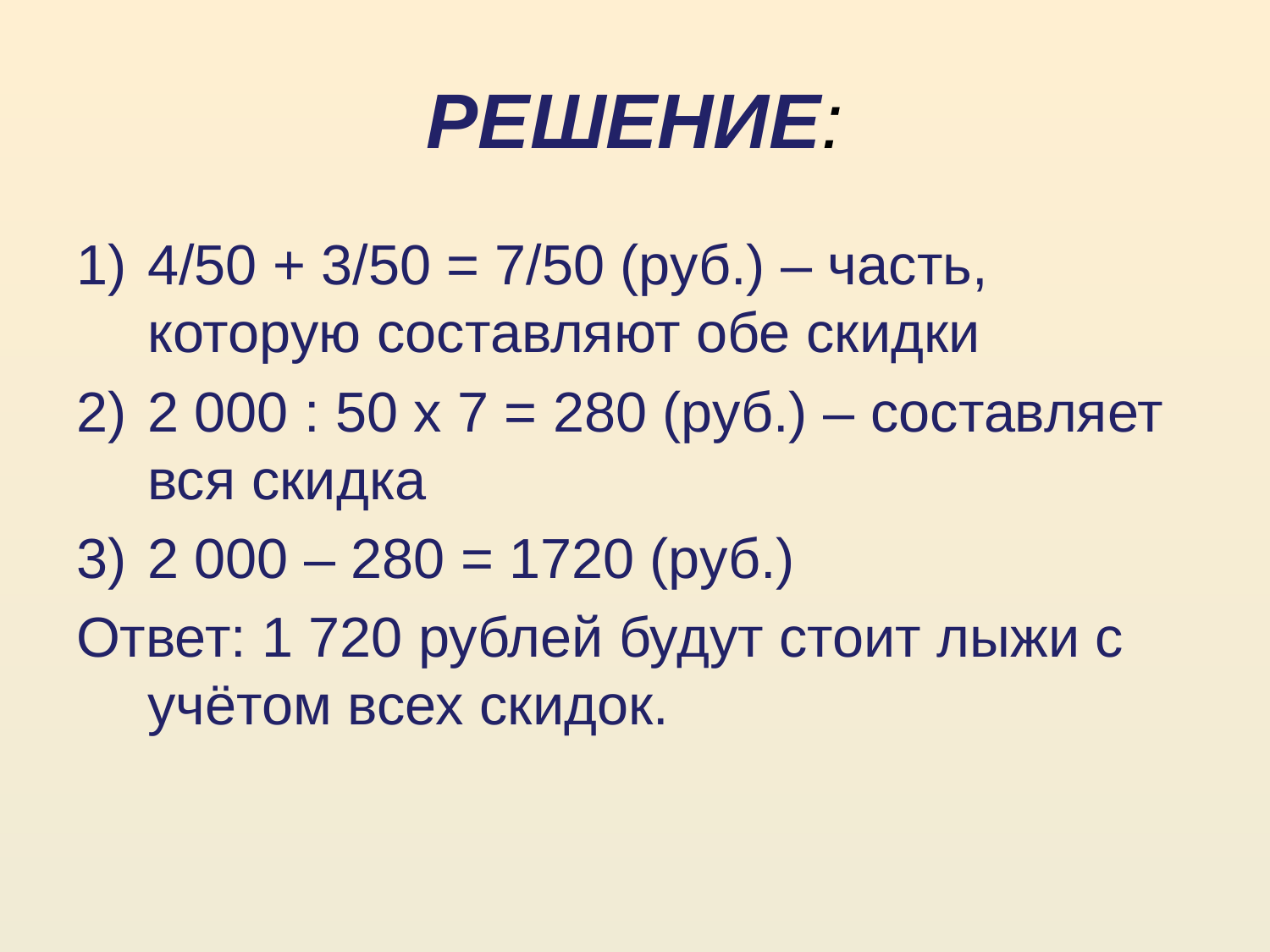

# РЕШЕНИЕ:
4/50 + 3/50 = 7/50 (руб.) – часть, которую составляют обе скидки
2 000 : 50 х 7 = 280 (руб.) – составляет вся скидка
2 000 – 280 = 1720 (руб.)
Ответ: 1 720 рублей будут стоит лыжи с учётом всех скидок.